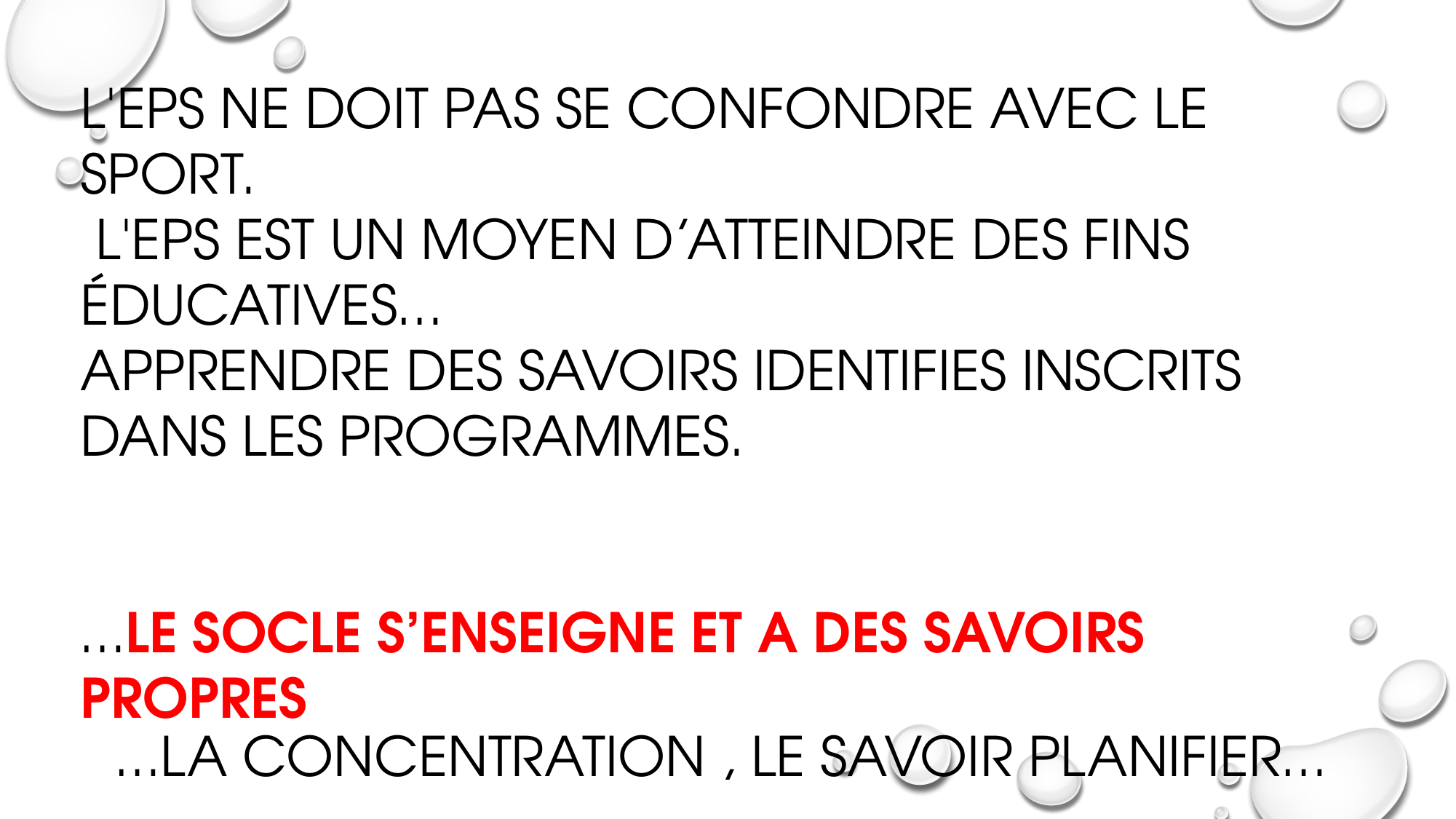

L'EPS ne doit pas se confondre avec le sport.
 l'EPS est un moyen d’atteindre des fins éducatives…
apprendre des savoirs identifies inscrits dans les programmes.

…le socle s’enseigne et a des savoirs propres
 …la concentration , le savoir planifier…